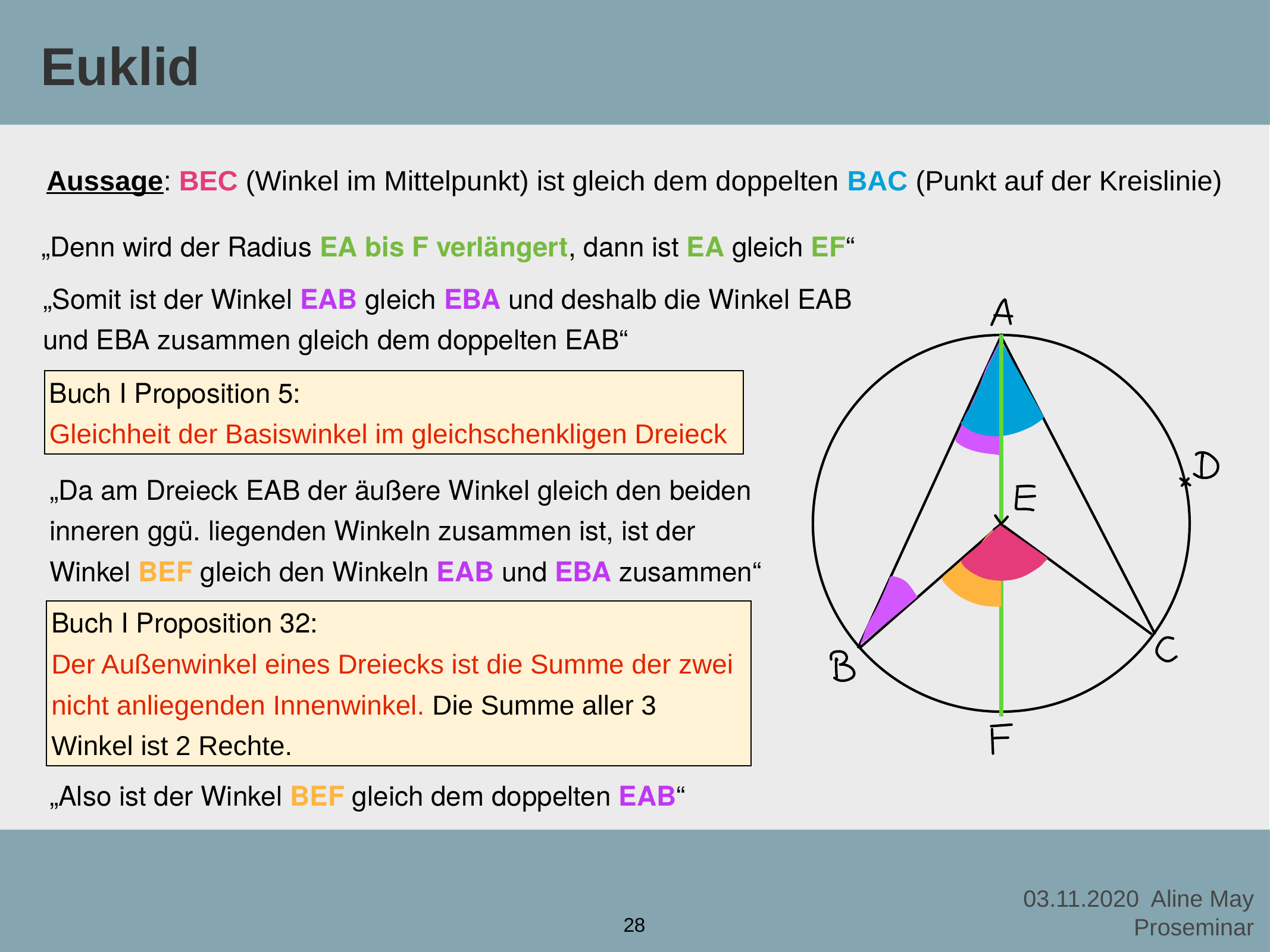

# Euklid
Aussage: BEC (Winkel im Mittelpunkt) ist gleich dem doppelten BAC (Punkt auf der Kreislinie)
„Denn wird der Radius EA bis F verlängert, dann ist EA gleich EF“
„Somit ist der Winkel EAB gleich EBA und deshalb die Winkel EAB und EBA zusammen gleich dem doppelten EAB“

Buch I Proposition 5:
Gleichheit der Basiswinkel im gleichschenkligen Dreieck
„Da am Dreieck EAB der äußere Winkel gleich den beiden inneren ggü. liegenden Winkeln zusammen ist, ist der Winkel BEF gleich den Winkeln EAB und EBA zusammen“

Buch I Proposition 32:
Der Außenwinkel eines Dreiecks ist die Summe der zwei nicht anliegenden Innenwinkel. Die Summe aller 3 Winkel ist 2 Rechte.

„Also ist der Winkel BEF gleich dem doppelten EAB“
28